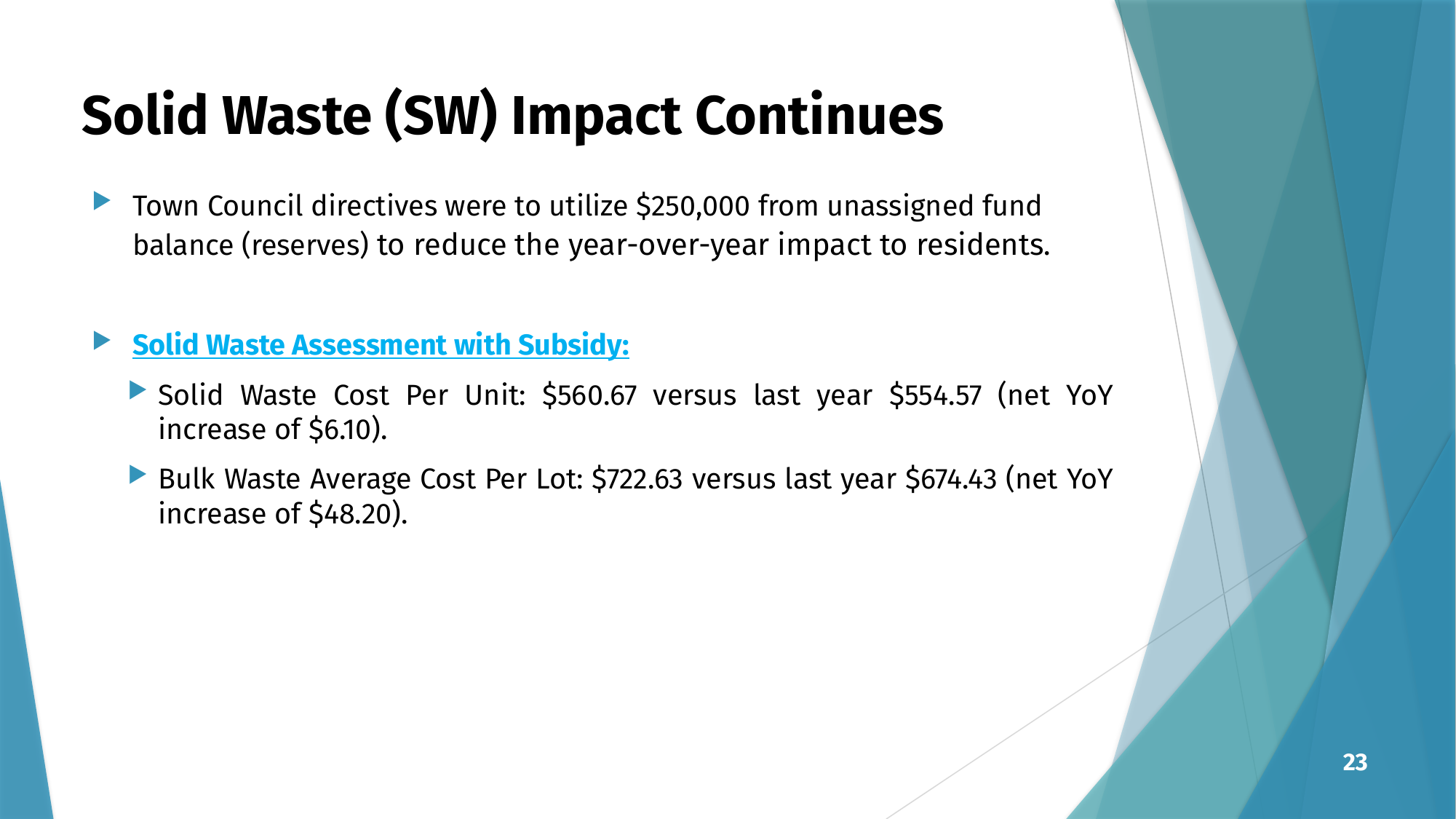

Solid Waste (SW) Impact Continues
Town Council directives were to utilize $250,000 from unassigned fund balance (reserves) to reduce the year-over-year impact to residents.

Solid Waste Assessment with Subsidy:
Solid Waste Cost Per Unit: $560.67 versus last year $554.57 (net YoY increase of $6.10).
Bulk Waste Average Cost Per Lot: $722.63 versus last year $674.43 (net YoY increase of $48.20).

23